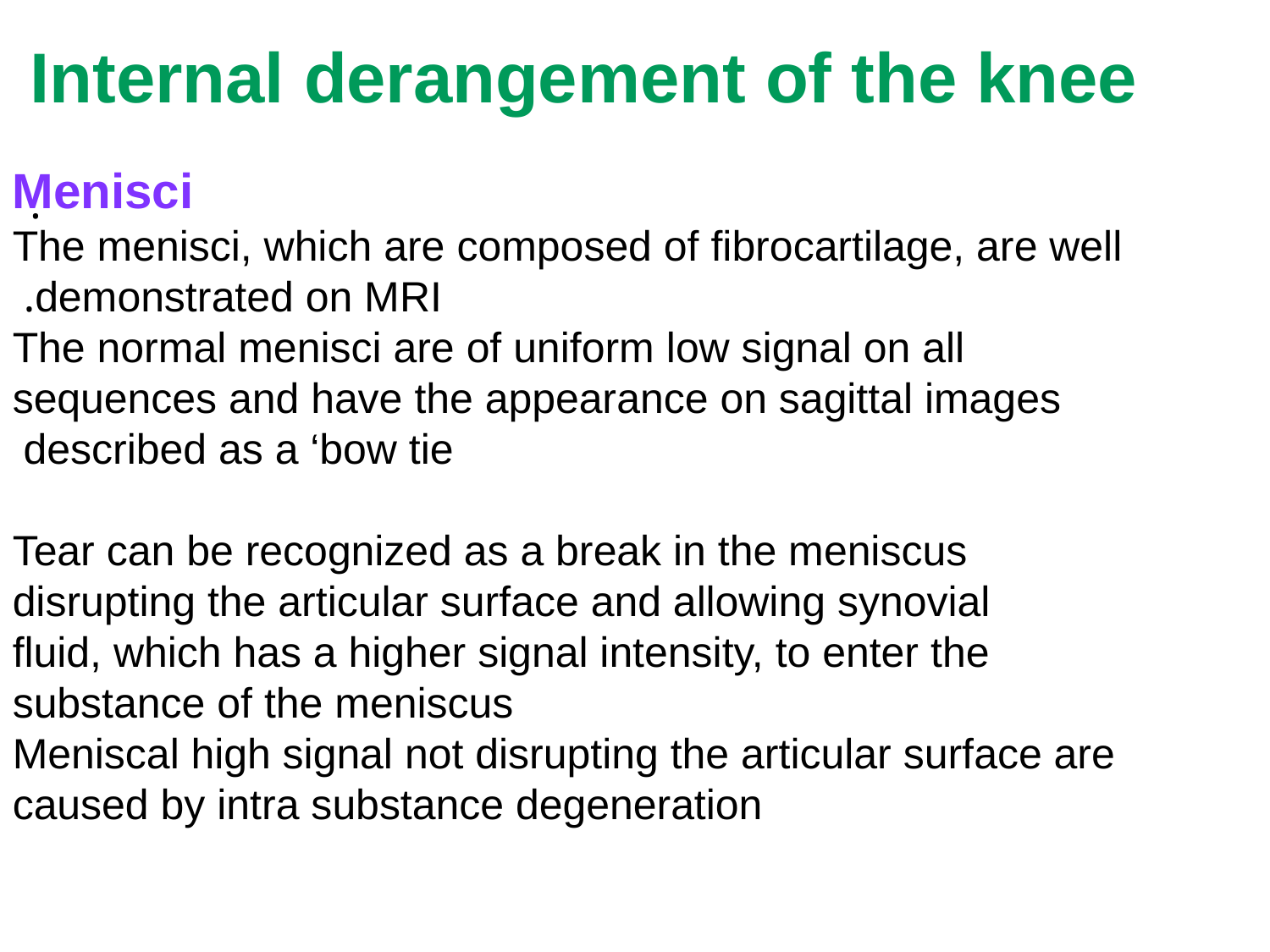

Internal derangement of the knee

.
Menisci
The menisci, which are composed of fibrocartilage, are well
demonstrated on MRI.
The normal menisci are of uniform low signal on all sequences and have the appearance on sagittal images described as a ‘bow tie

Tear can be recognized as a break in the meniscus
disrupting the articular surface and allowing synovial
fluid, which has a higher signal intensity, to enter the substance of the meniscus
 Meniscal high signal not disrupting the articular surface are caused by intra substance degeneration